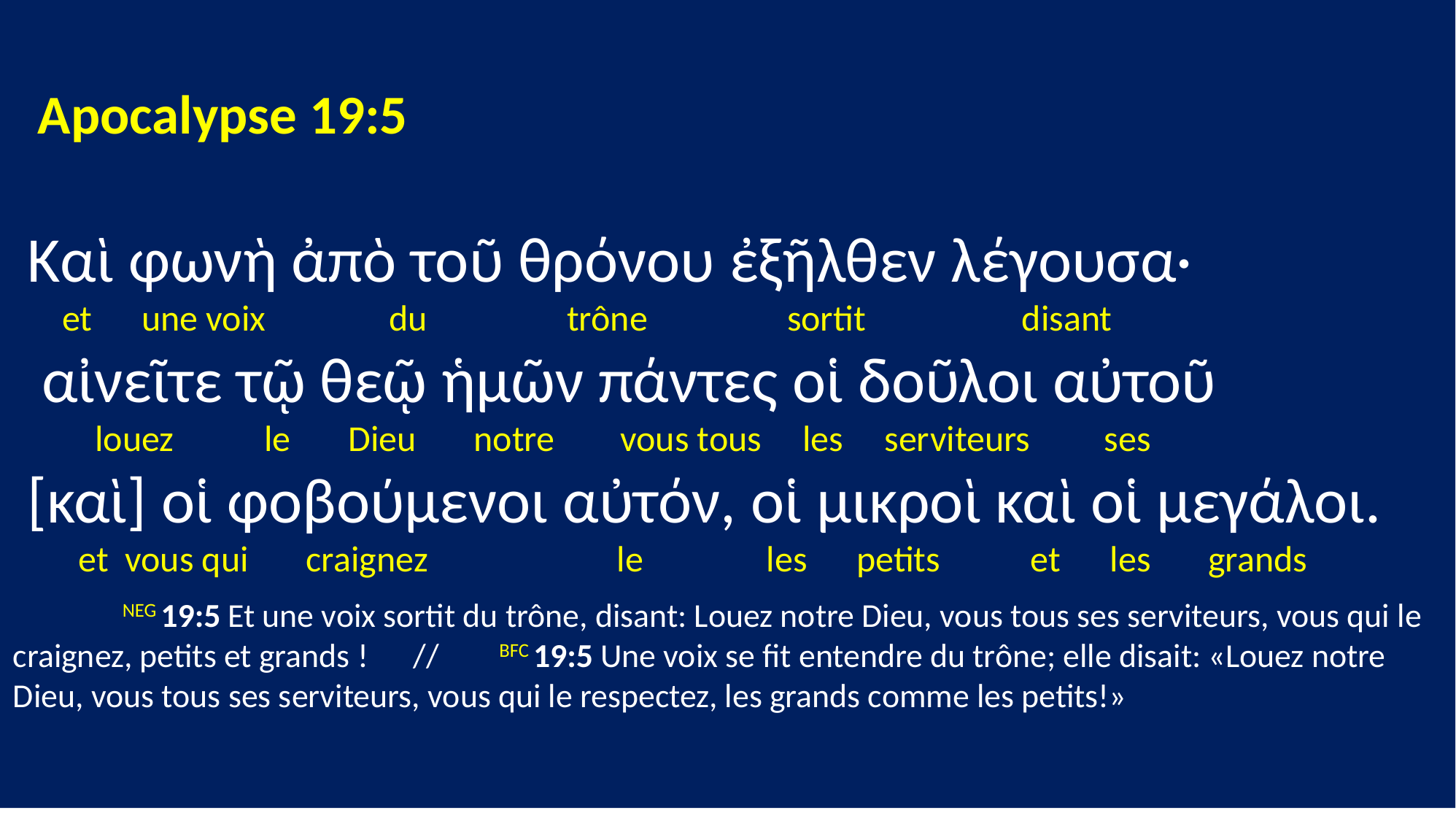

Apocalypse 19:5

 Καὶ φωνὴ ἀπὸ τοῦ θρόνου ἐξῆλθεν λέγουσα·
      et      une voix               du                 trône                 sortit                   disant
  αἰνεῖτε τῷ θεῷ ἡμῶν πάντες οἱ δοῦλοι αὐτοῦ
          louez           le       Dieu       notre        vous tous     les     serviteurs         ses
 [καὶ] οἱ φοβούμενοι αὐτόν, οἱ μικροὶ καὶ οἱ μεγάλοι.
        et  vous qui       craignez                       le               les      petits           et      les       grands

	NEG 19:5 Et une voix sortit du trône, disant: Louez notre Dieu, vous tous ses serviteurs, vous qui le craignez, petits et grands !      //        BFC 19:5 Une voix se fit entendre du trône; elle disait: «Louez notre Dieu, vous tous ses serviteurs, vous qui le respectez, les grands comme les petits!»